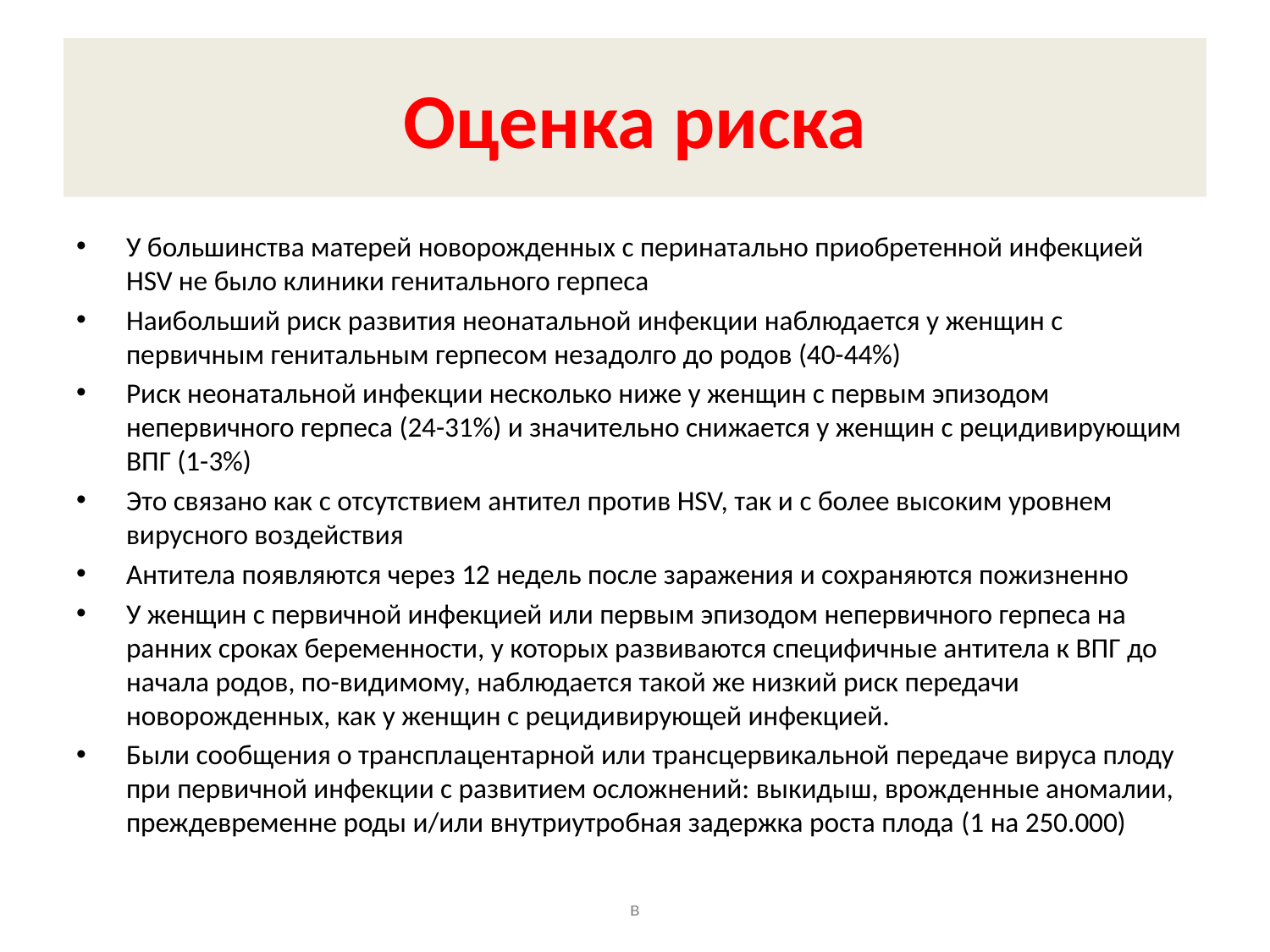

# Оценка риска
У большинства матерей новорожденных с перинатально приобретенной инфекцией HSV не было клиники генитального герпеса
Наибольший риск развития неонатальной инфекции наблюдается у женщин с первичным генитальным герпесом незадолго до родов (40-44%)
Риск неонатальной инфекции несколько ниже у женщин с первым эпизодом непервичного герпеса (24-31%) и значительно снижается у женщин с рецидивирующим ВПГ (1-3%)
Это связано как с отсутствием антител против HSV, так и с более высоким уровнем вирусного воздействия
Антитела появляются через 12 недель после заражения и сохраняются пожизненно
У женщин с первичной инфекцией или первым эпизодом непервичного герпеса на ранних сроках беременности, у которых развиваются специфичные антитела к ВПГ до начала родов, по-видимому, наблюдается такой же низкий риск передачи новорожденных, как у женщин с рецидивирующей инфекцией.
Были сообщения о трансплацентарной или трансцервикальной передаче вируса плоду при первичной инфекции с развитием осложнений: выкидыш, врожденные аномалии, преждевременне роды и/или внутриутробная задержка роста плода (1 на 250.000)
в